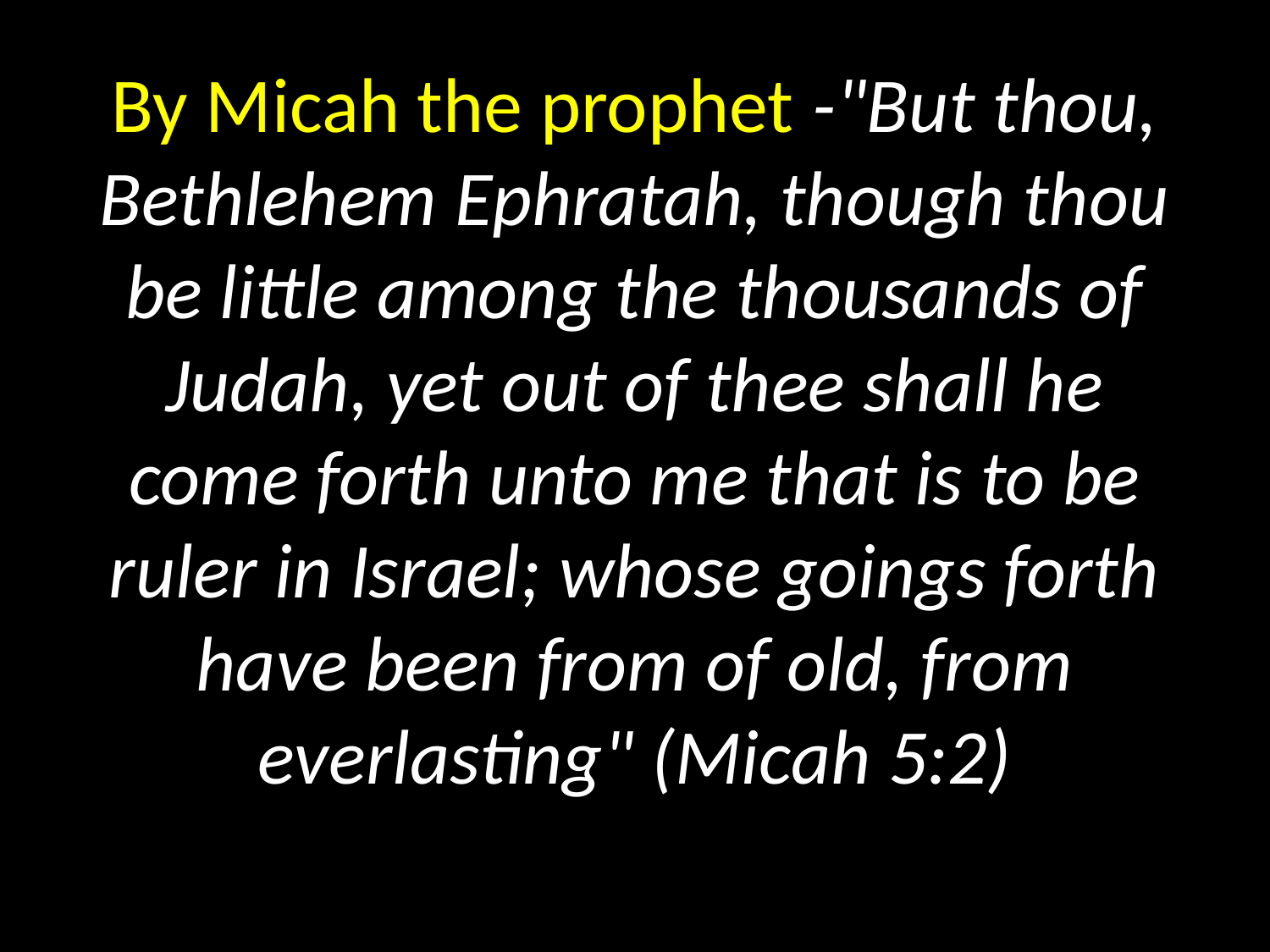

# By Micah the prophet -"But thou, Bethlehem Ephratah, though thou be little among the thousands of Judah, yet out of thee shall he come forth unto me that is to be ruler in Israel; whose goings forth have been from of old, from everlasting" (Micah 5:2)